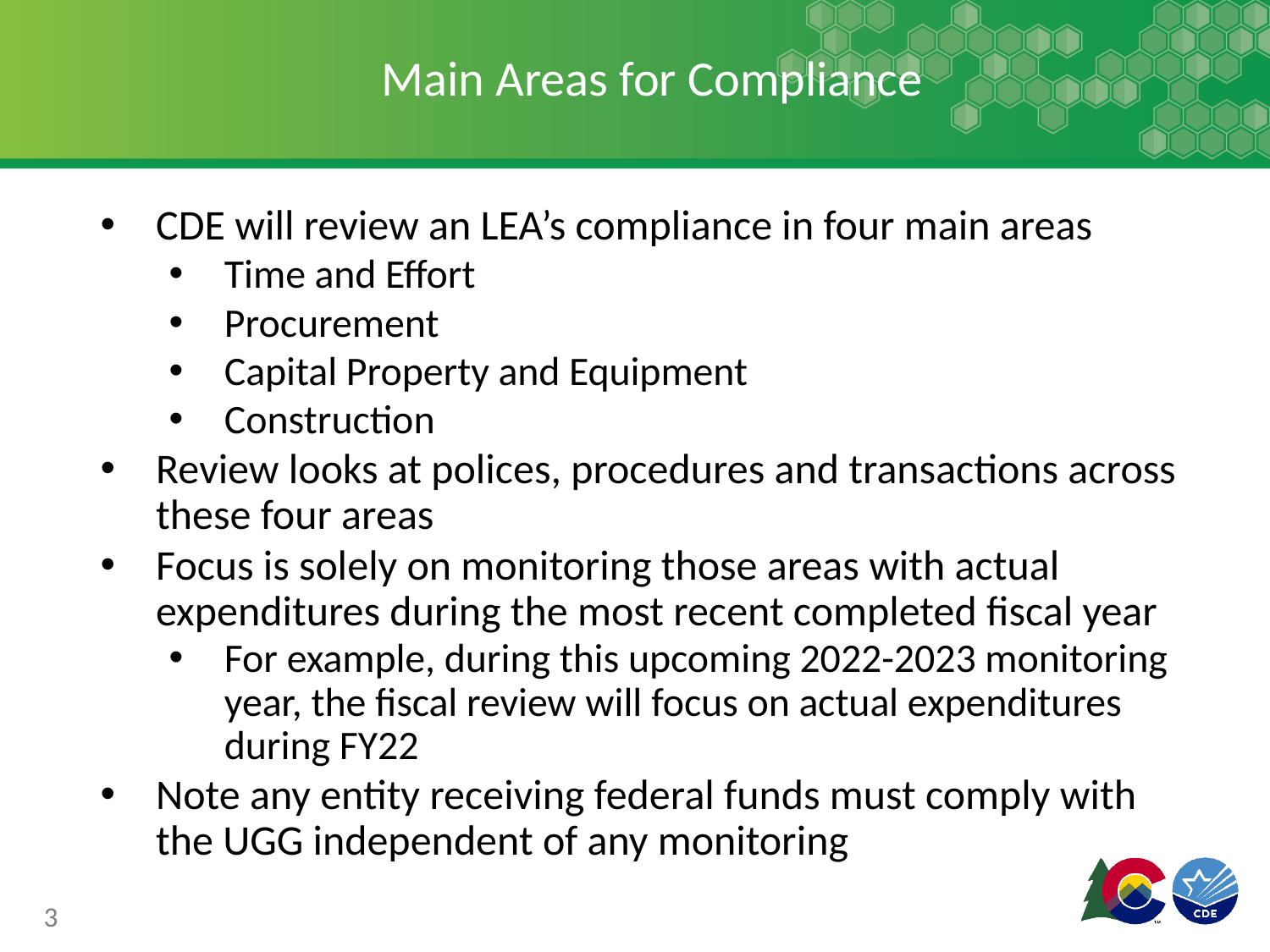

# Main Areas for Compliance
CDE will review an LEA’s compliance in four main areas
Time and Effort
Procurement
Capital Property and Equipment
Construction
Review looks at polices, procedures and transactions across these four areas
Focus is solely on monitoring those areas with actual expenditures during the most recent completed fiscal year
For example, during this upcoming 2022-2023 monitoring year, the fiscal review will focus on actual expenditures during FY22
Note any entity receiving federal funds must comply with the UGG independent of any monitoring
3